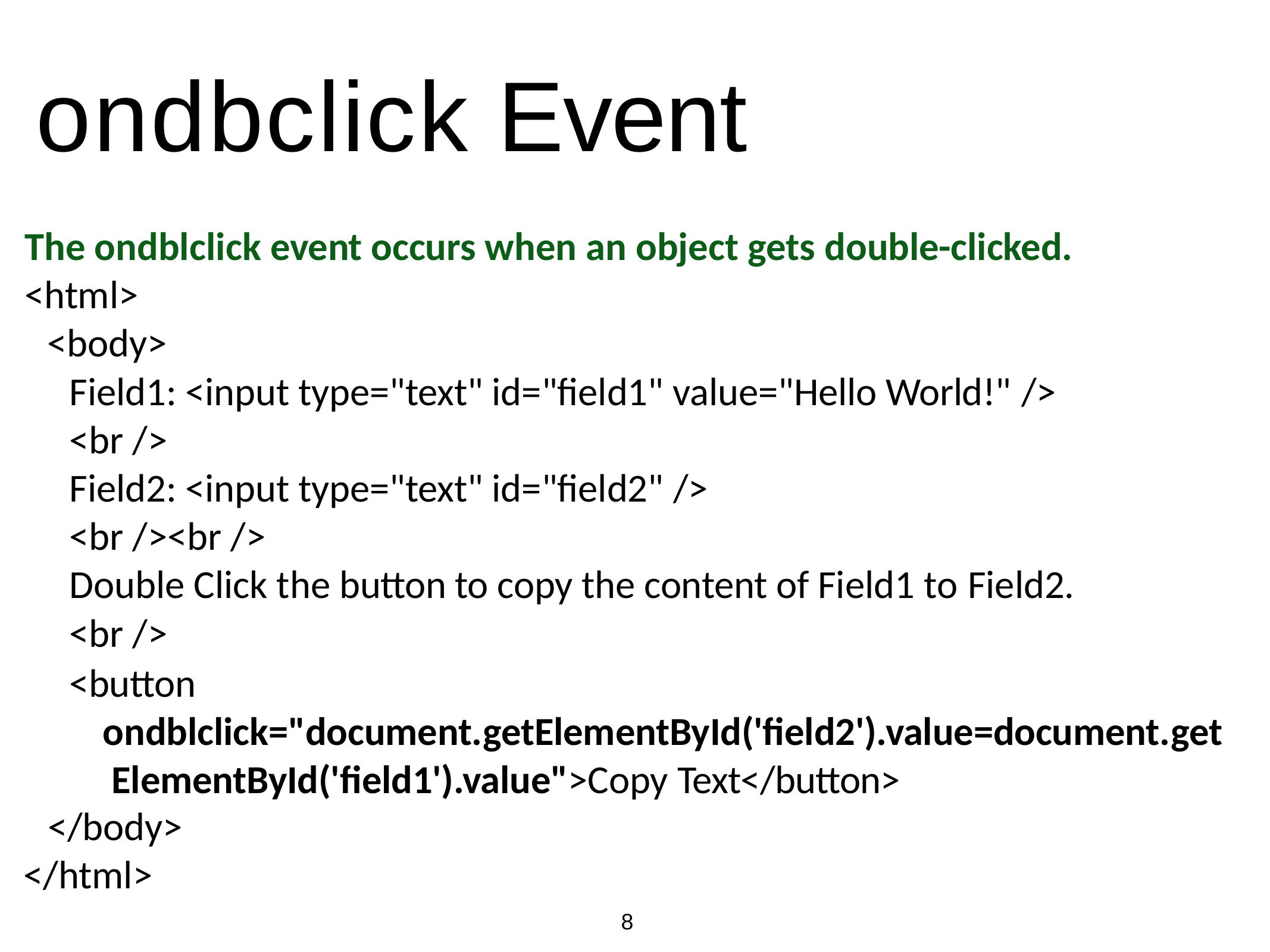

# ondbclick Event
The ondblclick event occurs when an object gets double-clicked.
<html>
<body>
Field1: <input type="text" id="ﬁeld1" value="Hello World!" />
<br />
Field2: <input type="text" id="ﬁeld2" />
<br /><br />
Double Click the button to copy the content of Field1 to Field2.
<br />
<button  ondblclick="document.getElementById('ﬁeld2').value=document.get  ElementById('ﬁeld1').value">Copy Text</button>
</body>
</html>
8